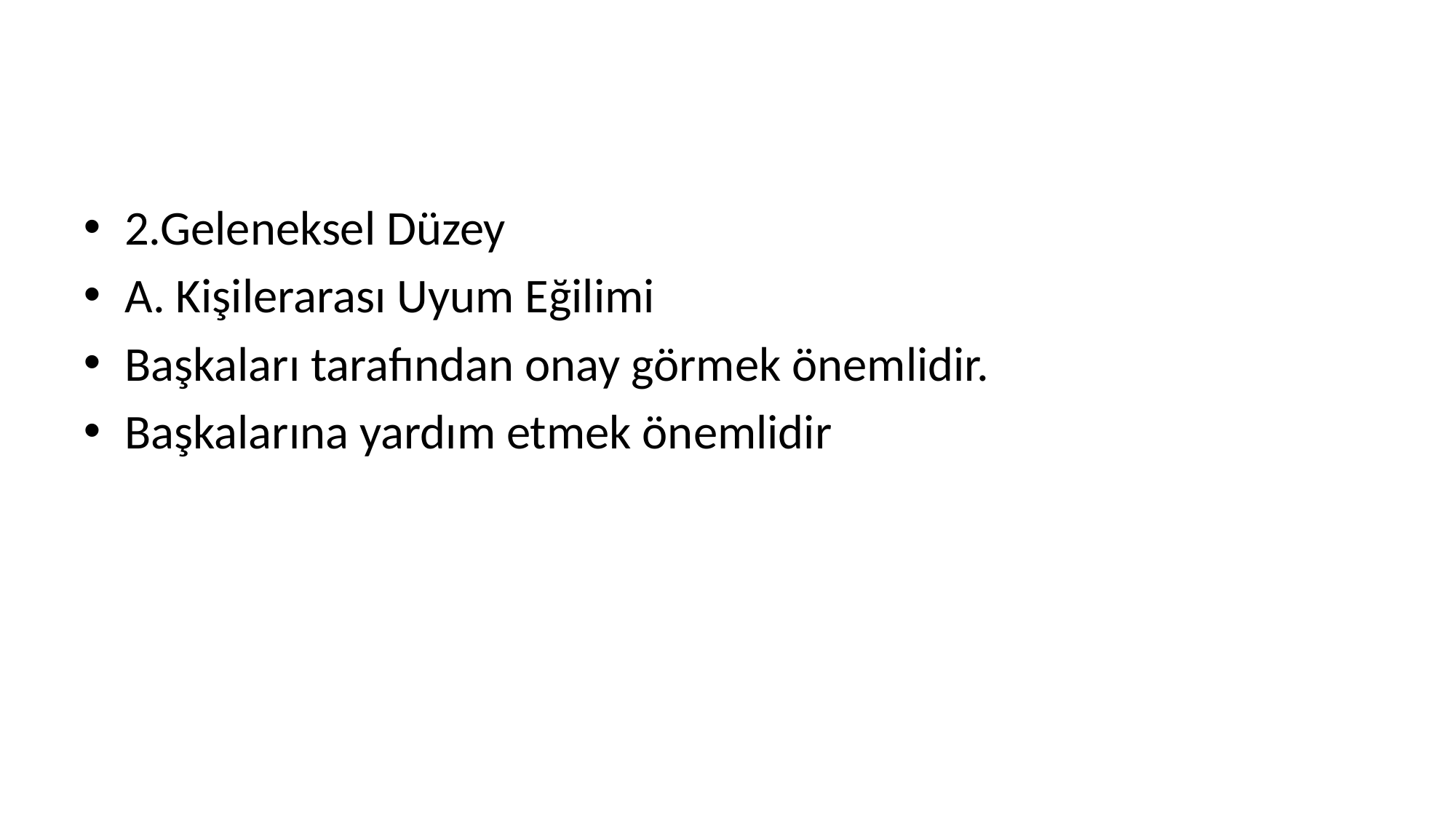

#
2.Geleneksel Düzey
A. Kişilerarası Uyum Eğilimi
Başkaları tarafından onay görmek önemlidir.
Başkalarına yardım etmek önemlidir